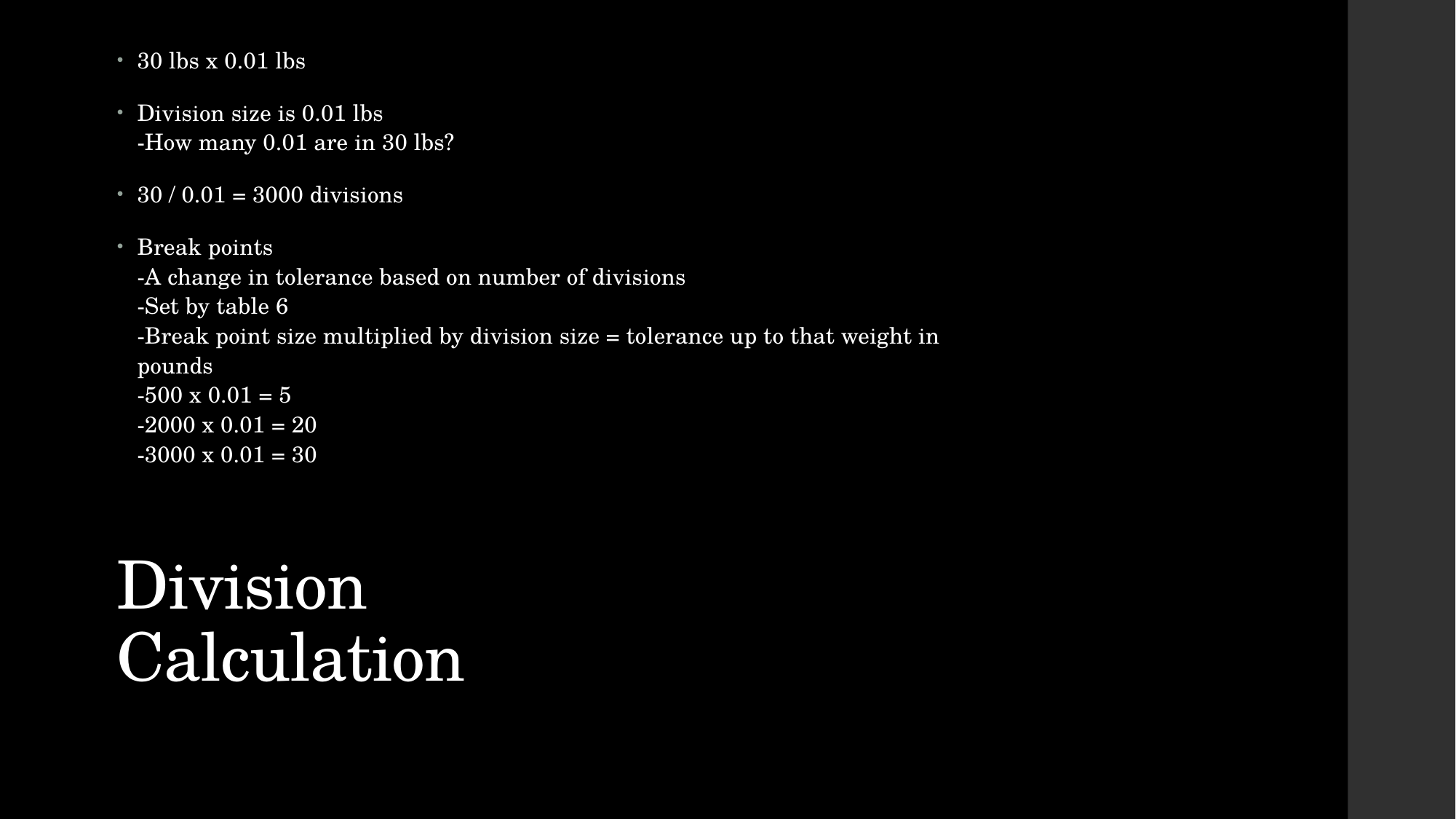

30 lbs x 0.01 lbs
Division size is 0.01 lbs
-How many 0.01 are in 30 lbs?
30 / 0.01 = 3000 divisions
Break points
-A change in tolerance based on number of divisions
-Set by table 6
-Break point size multiplied by division size = tolerance up to that weight in pounds
-500 x 0.01 = 5
-2000 x 0.01 = 20
-3000 x 0.01 = 30
# Division Calculation